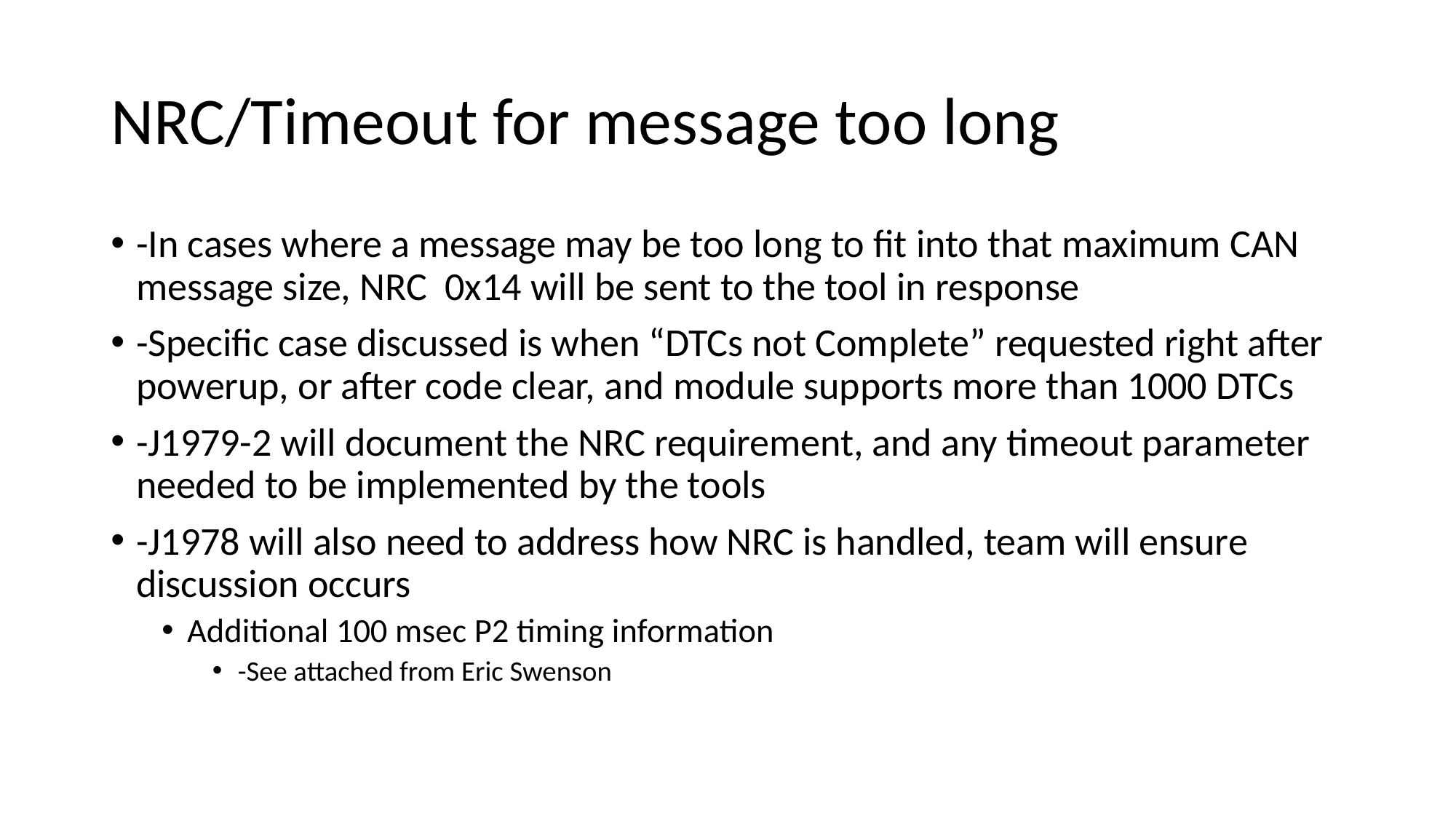

# NRC/Timeout for message too long
-In cases where a message may be too long to fit into that maximum CAN message size, NRC  0x14 will be sent to the tool in response
-Specific case discussed is when “DTCs not Complete” requested right after powerup, or after code clear, and module supports more than 1000 DTCs
-J1979-2 will document the NRC requirement, and any timeout parameter needed to be implemented by the tools
-J1978 will also need to address how NRC is handled, team will ensure discussion occurs
Additional 100 msec P2 timing information
-See attached from Eric Swenson